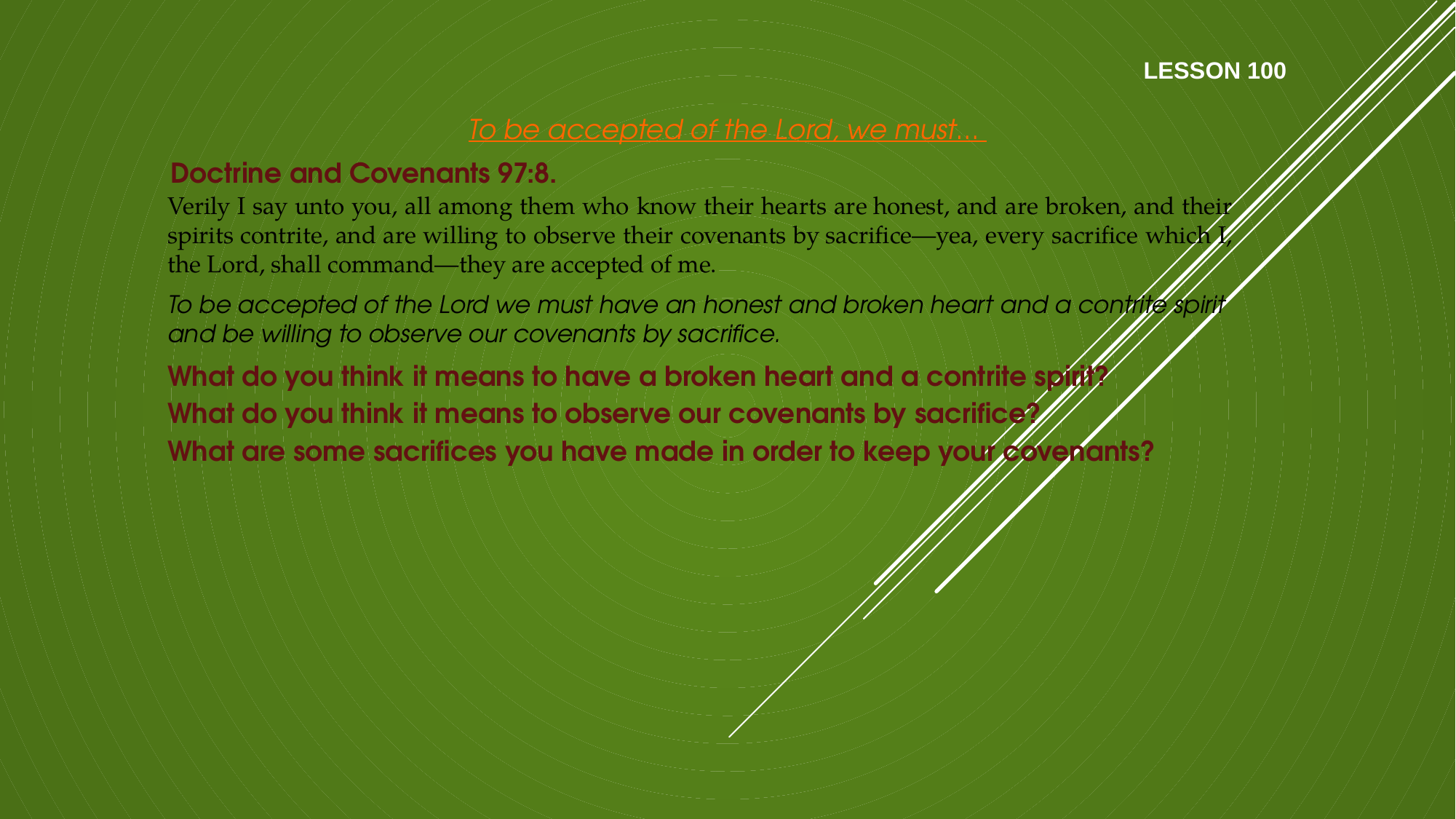

LESSON 100
To be accepted of the Lord, we must…
Doctrine and Covenants 97:8.
Verily I say unto you, all among them who know their hearts are honest, and are broken, and their spirits contrite, and are willing to observe their covenants by sacrifice—yea, every sacrifice which I, the Lord, shall command—they are accepted of me.
To be accepted of the Lord we must have an honest and broken heart and a contrite spirit and be willing to observe our covenants by sacrifice.
What do you think it means to have a broken heart and a contrite spirit?
What do you think it means to observe our covenants by sacrifice?
What are some sacrifices you have made in order to keep your covenants?